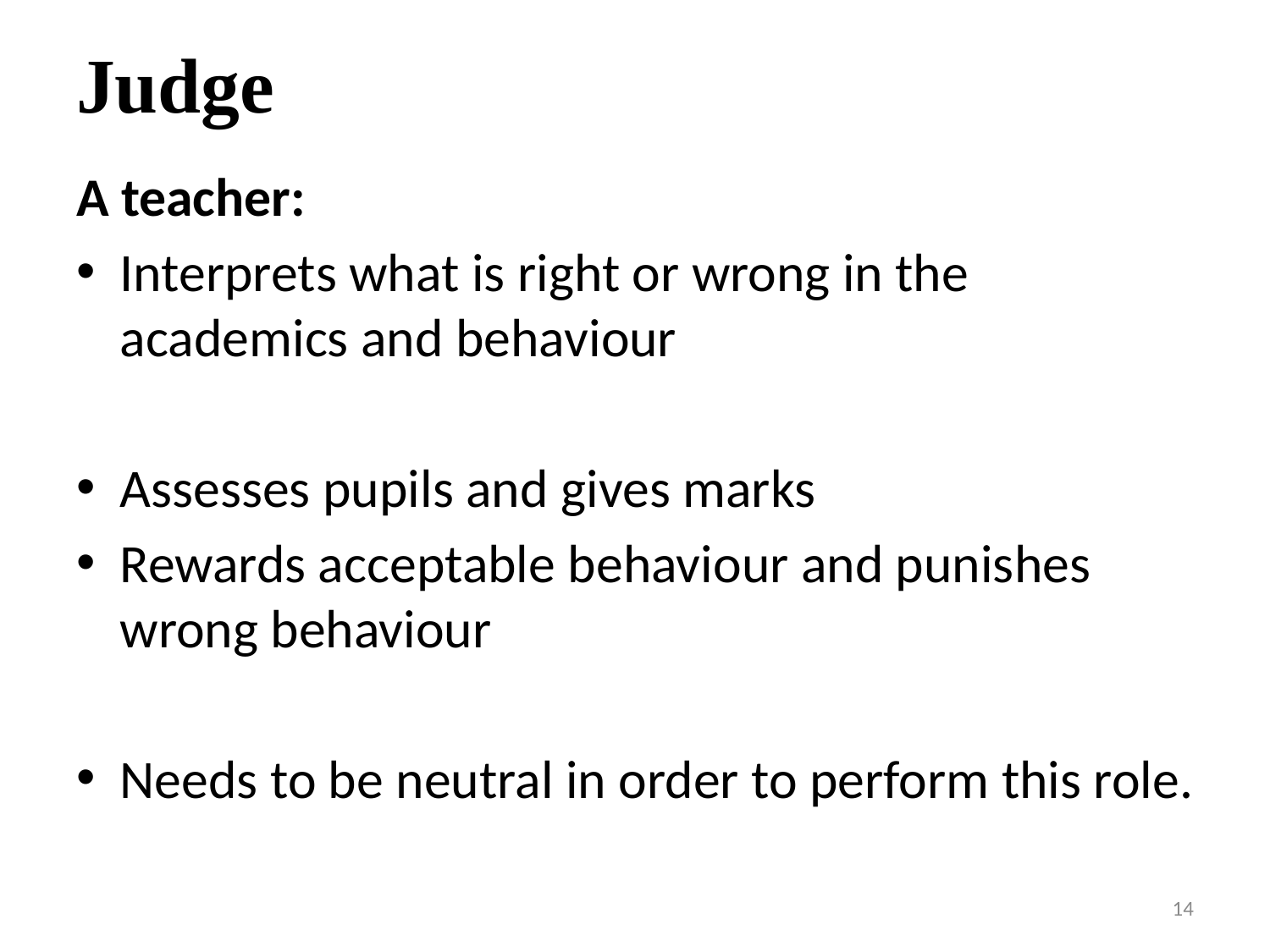

# Judge
A teacher:
Interprets what is right or wrong in the academics and behaviour

Assesses pupils and gives marks
Rewards acceptable behaviour and punishes wrong behaviour

Needs to be neutral in order to perform this role.

14